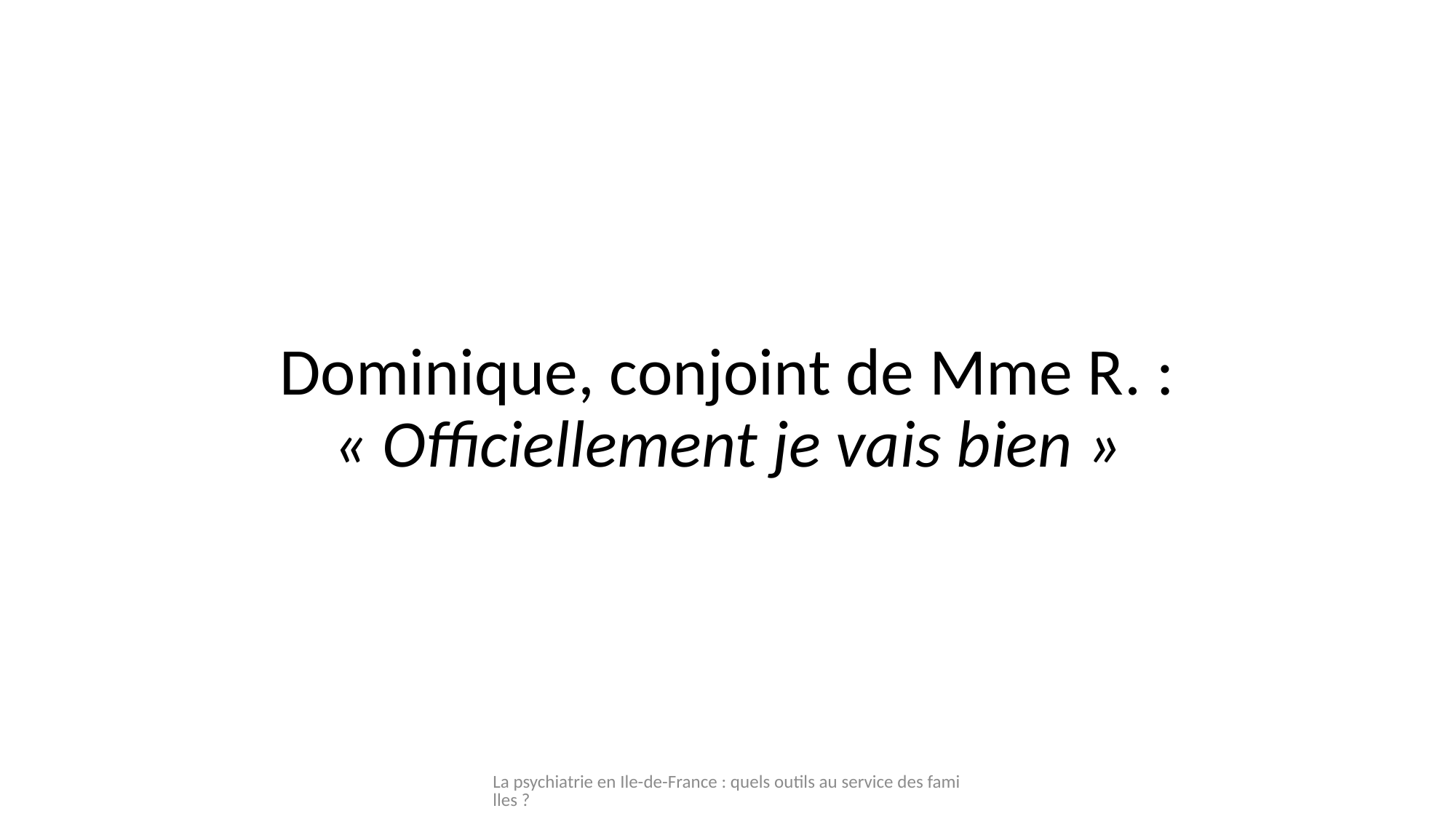

# Dominique, conjoint de Mme R. : « Officiellement je vais bien »
La psychiatrie en Ile-de-France : quels outils au service des familles ?